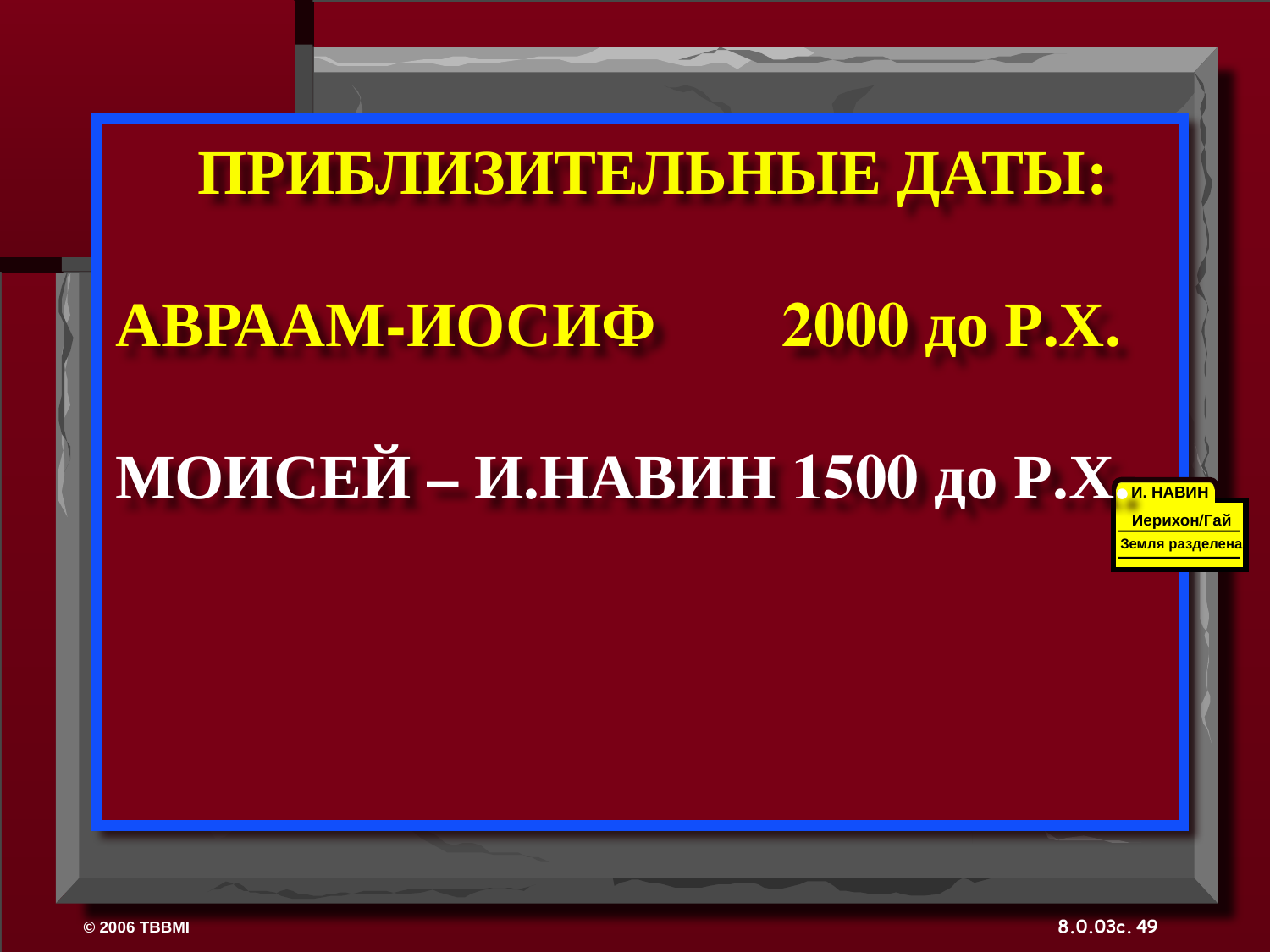

ПРИБЛИЗИТЕЛЬНЫЕ ДАТЫ:

АВРААМ-ИОСИФ	  2000 до Р.Х.

МОИСЕЙ – И.НАВИН 1500 до Р.Х.

И. НАВИН

Иерихон/Гай
Земля разделена

49